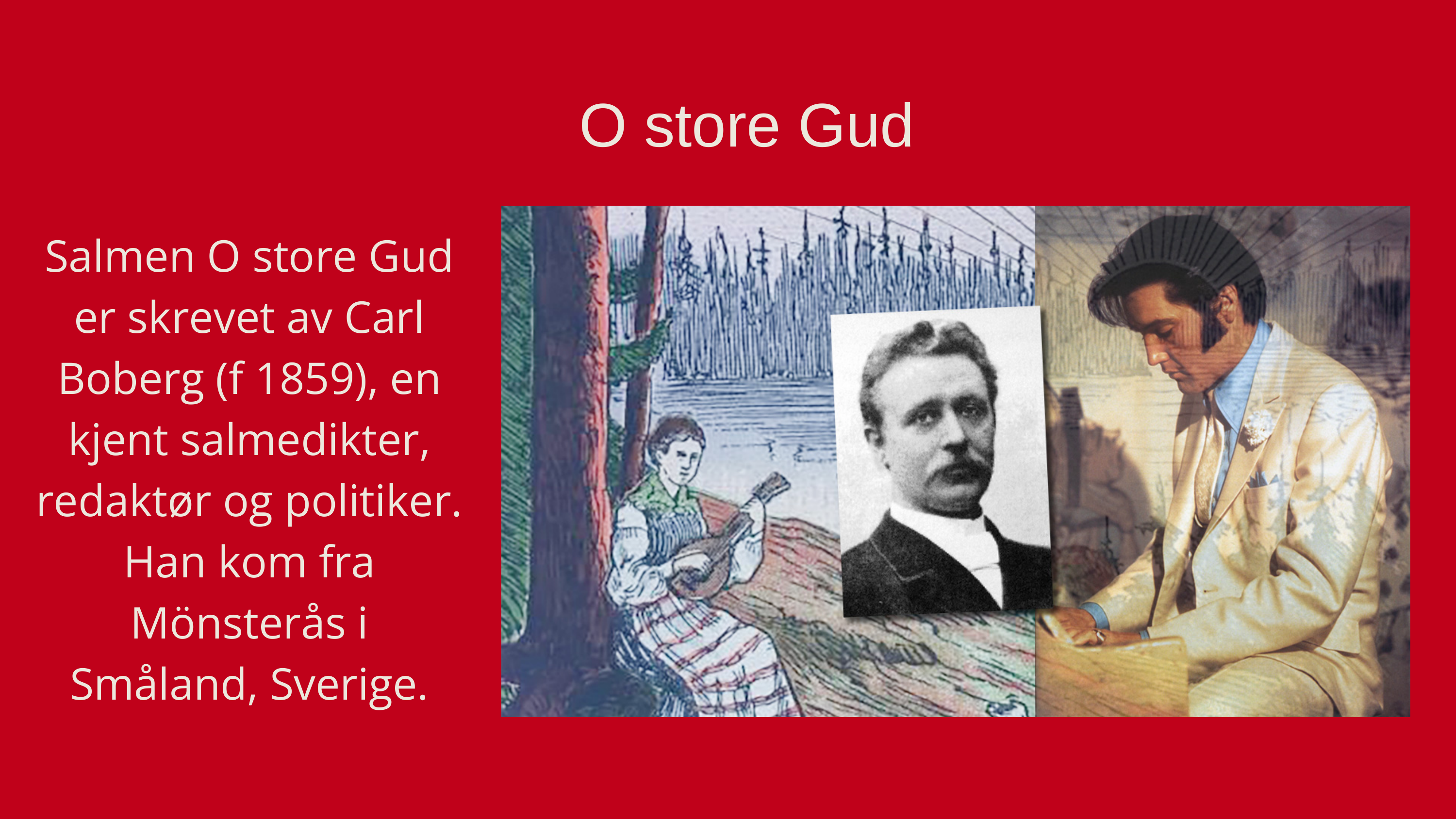

O store Gud

Salmen O store Gud er skrevet av Carl Boberg (f 1859), en kjent salmedikter, redaktør og politiker. Han kom fra Mönsterås i Småland, Sverige.